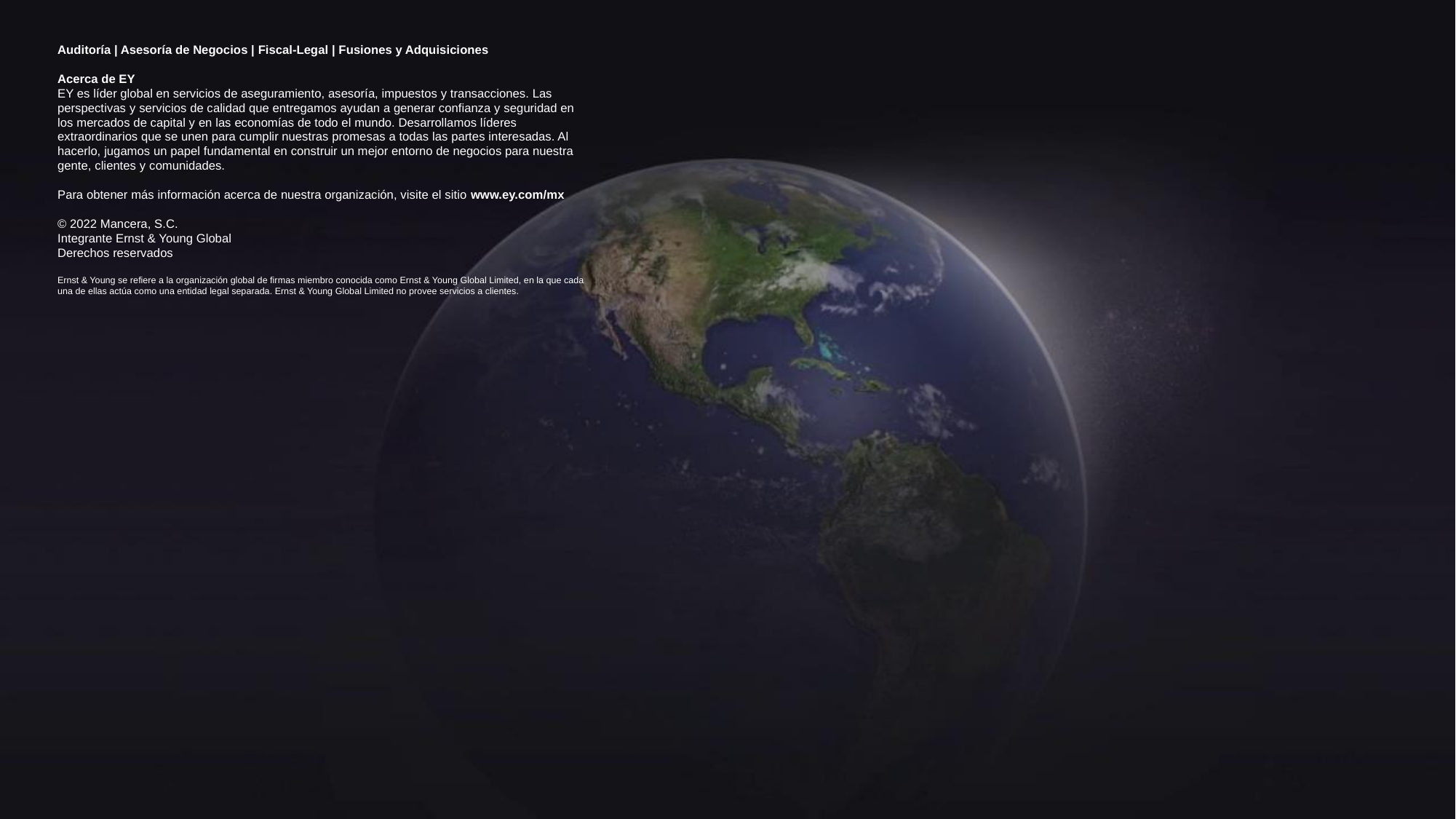

Auditoría | Asesoría de Negocios | Fiscal-Legal | Fusiones y Adquisiciones

Acerca de EY
EY es líder global en servicios de aseguramiento, asesoría, impuestos y transacciones. Las perspectivas y servicios de calidad que entregamos ayudan a generar confianza y seguridad en los mercados de capital y en las economías de todo el mundo. Desarrollamos líderes extraordinarios que se unen para cumplir nuestras promesas a todas las partes interesadas. Al hacerlo, jugamos un papel fundamental en construir un mejor entorno de negocios para nuestra gente, clientes y comunidades.
Para obtener más información acerca de nuestra organización, visite el sitio www.ey.com/mx

© 2022 Mancera, S.C.
Integrante Ernst & Young Global
Derechos reservados

Ernst & Young se refiere a la organización global de firmas miembro conocida como Ernst & Young Global Limited, en la que cada una de ellas actúa como una entidad legal separada. Ernst & Young Global Limited no provee servicios a clientes.